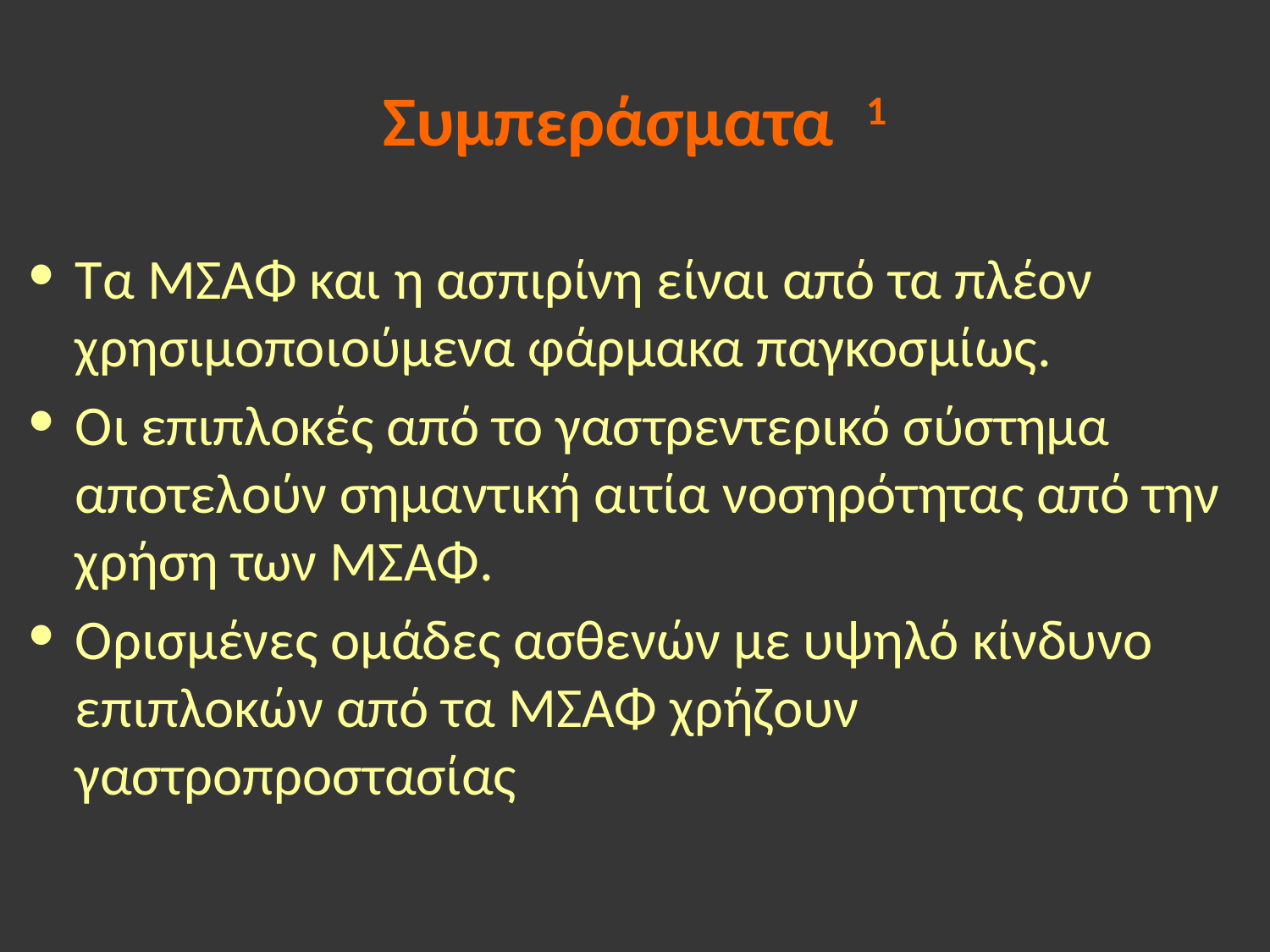

# Συμπεράσματα  1
Τα ΜΣΑΦ και η ασπιρίνη είναι από τα πλέον χρησιμοποιούμενα φάρμακα παγκοσμίως.
Οι επιπλοκές από το γαστρεντερικό σύστημα αποτελούν σημαντική αιτία νοσηρότητας από την χρήση των ΜΣΑΦ.
Ορισμένες ομάδες ασθενών με υψηλό κίνδυνο επιπλοκών από τα ΜΣΑΦ χρήζουν γαστροπροστασίας